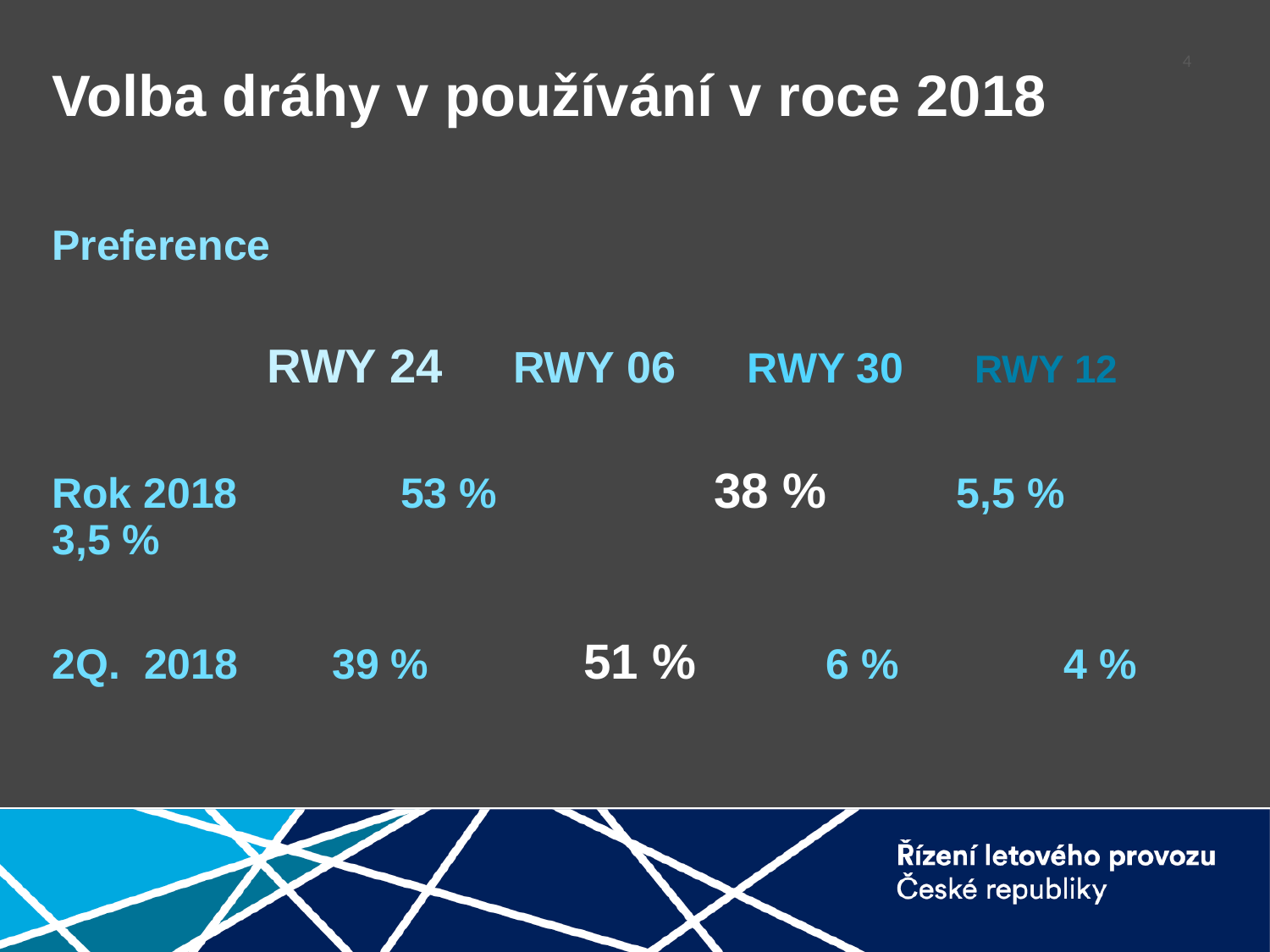

# Volba dráhy v používání v roce 2018

Preference

                 RWY 24      RWY 06      RWY 30      RWY 12

Rok 2018	        53 %	             38 %           5,5 %          3,5 %

2Q.  2018        39 %             51 %           6 %              4 %